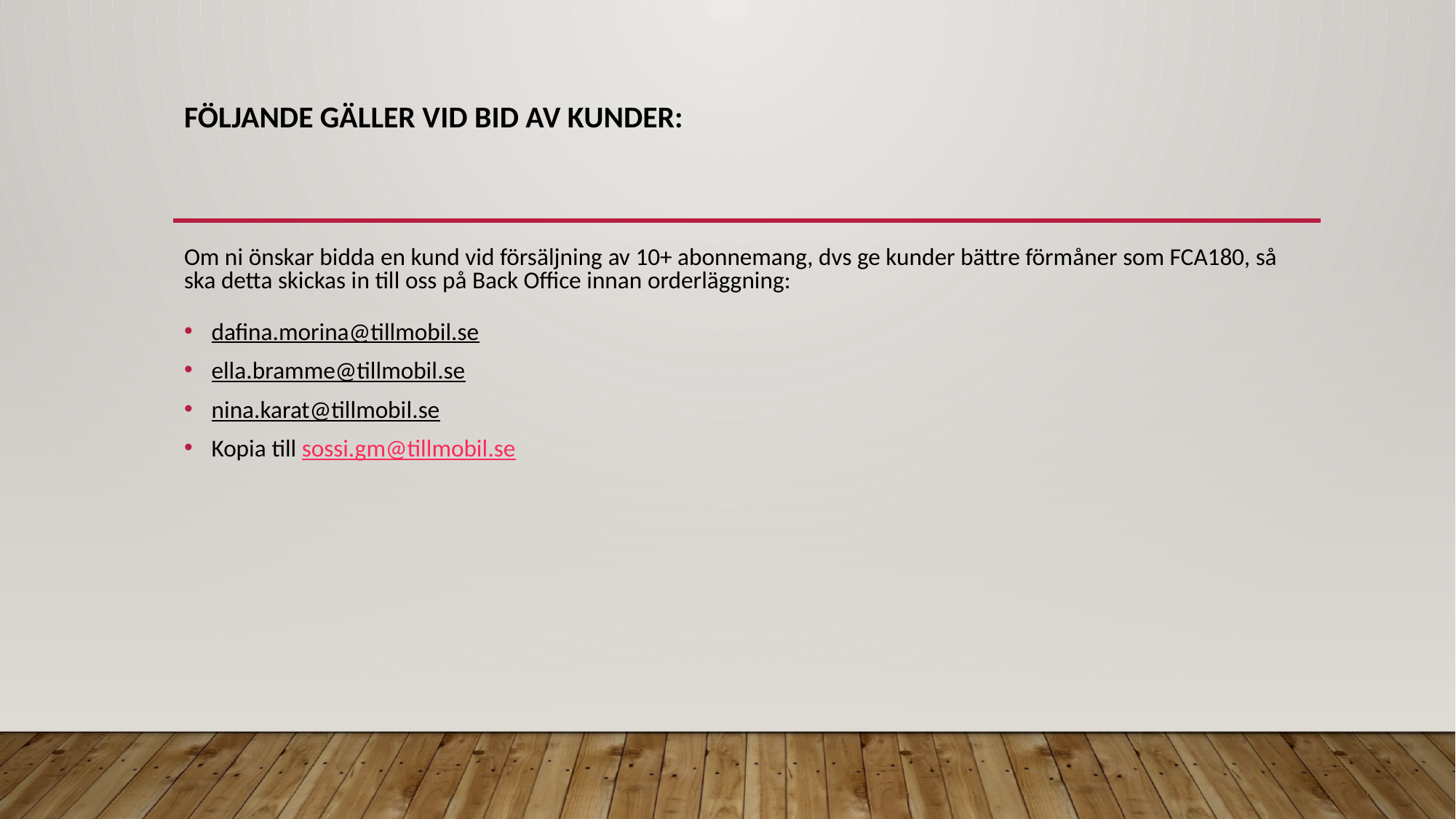

# Följande gäller vid BID av kunder:
Om ni önskar bidda en kund vid försäljning av 10+ abonnemang, dvs ge kunder bättre förmåner som FCA180, så ska detta skickas in till oss på Back Office innan orderläggning:
dafina.morina@tillmobil.se
ella.bramme@tillmobil.se
nina.karat@tillmobil.se
Kopia till sossi.gm@tillmobil.se